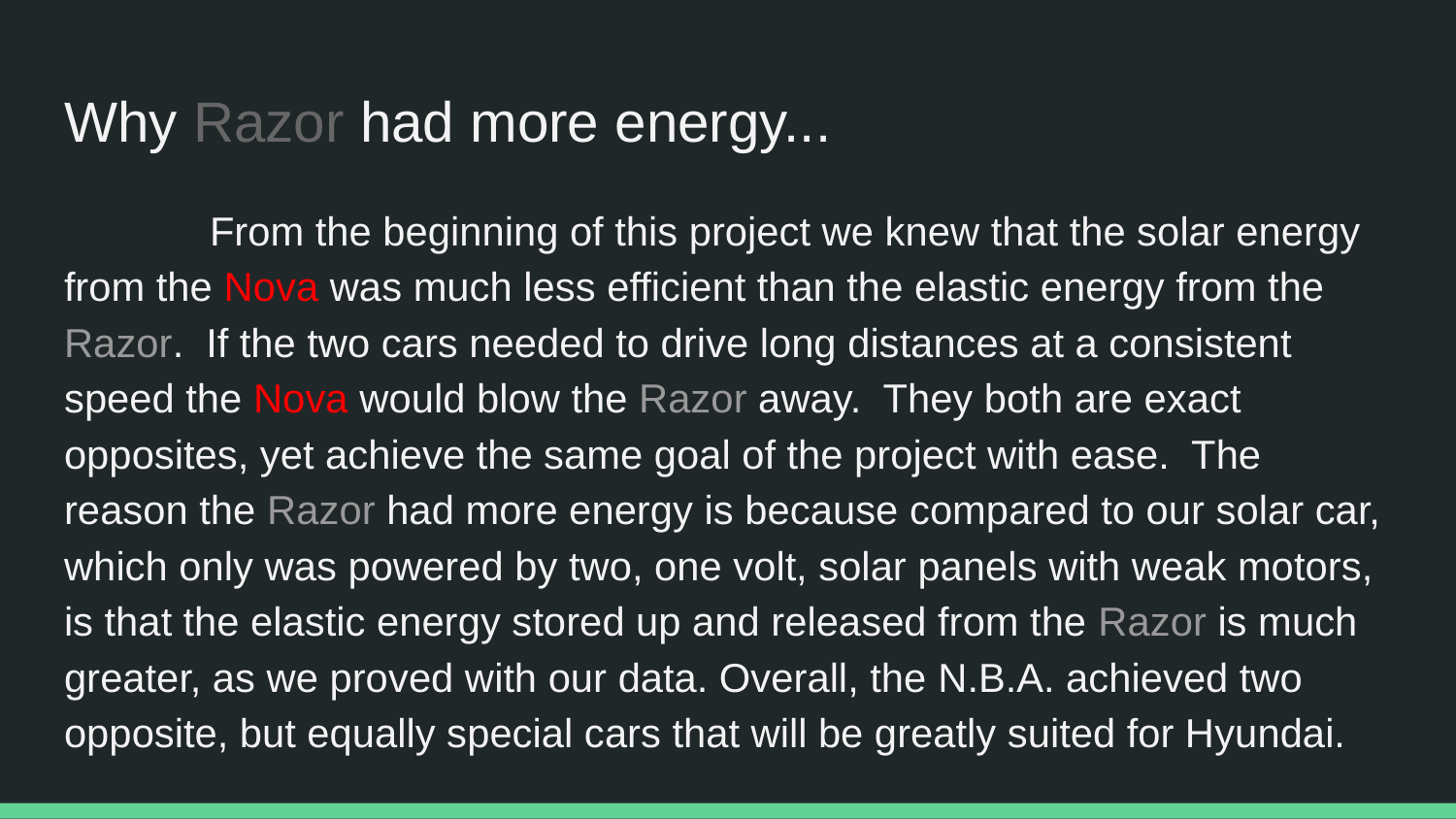

# Why Razor had more energy...
	From the beginning of this project we knew that the solar energy from the Nova was much less efficient than the elastic energy from the Razor.  If the two cars needed to drive long distances at a consistent speed the Nova would blow the Razor away.  They both are exact opposites, yet achieve the same goal of the project with ease.  The reason the Razor had more energy is because compared to our solar car, which only was powered by two, one volt, solar panels with weak motors, is that the elastic energy stored up and released from the Razor is much greater, as we proved with our data. Overall, the N.B.A. achieved two opposite, but equally special cars that will be greatly suited for Hyundai.